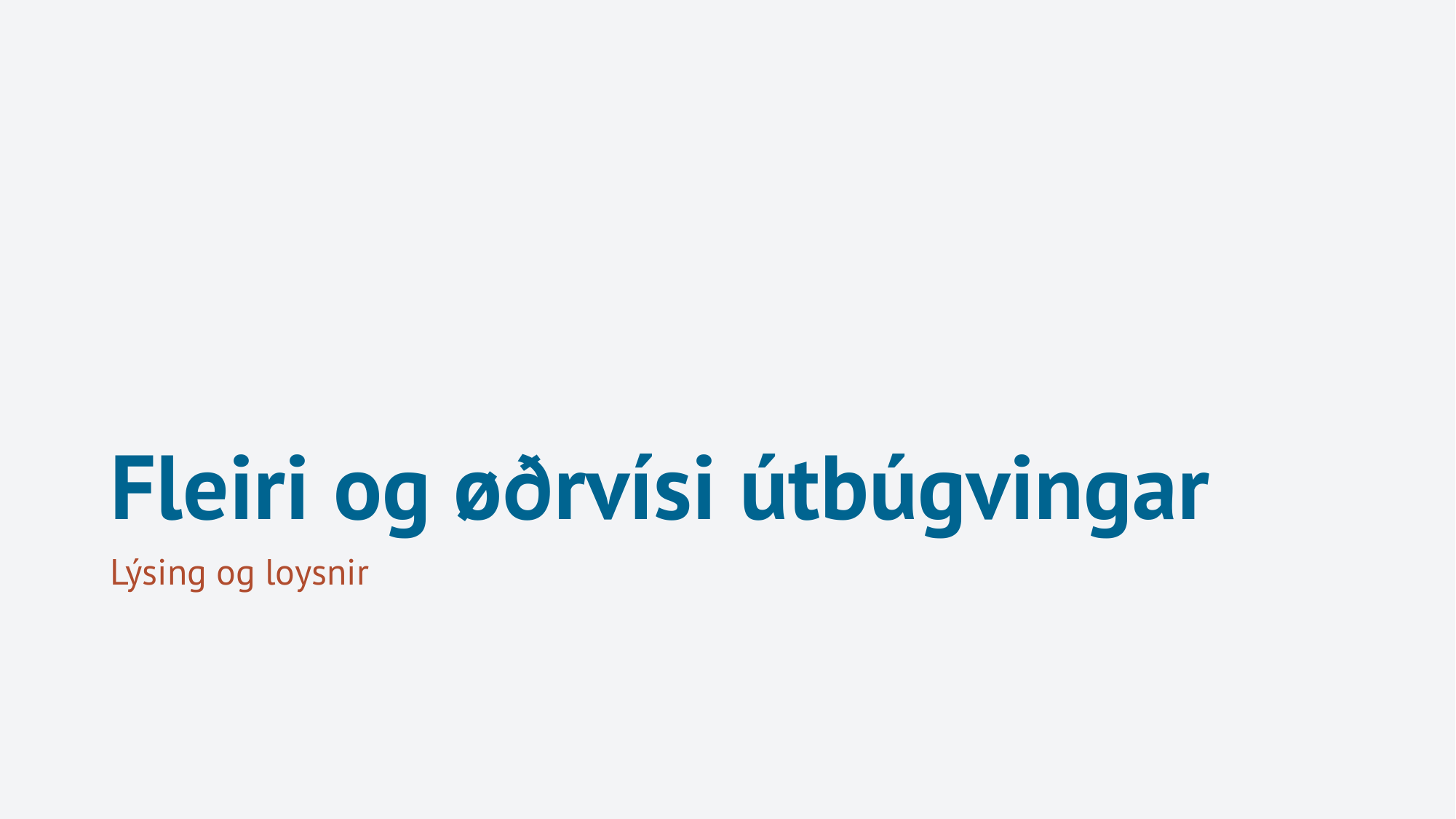

# Fleiri og øðrvísi útbúgvingar
Lýsing og loysnir